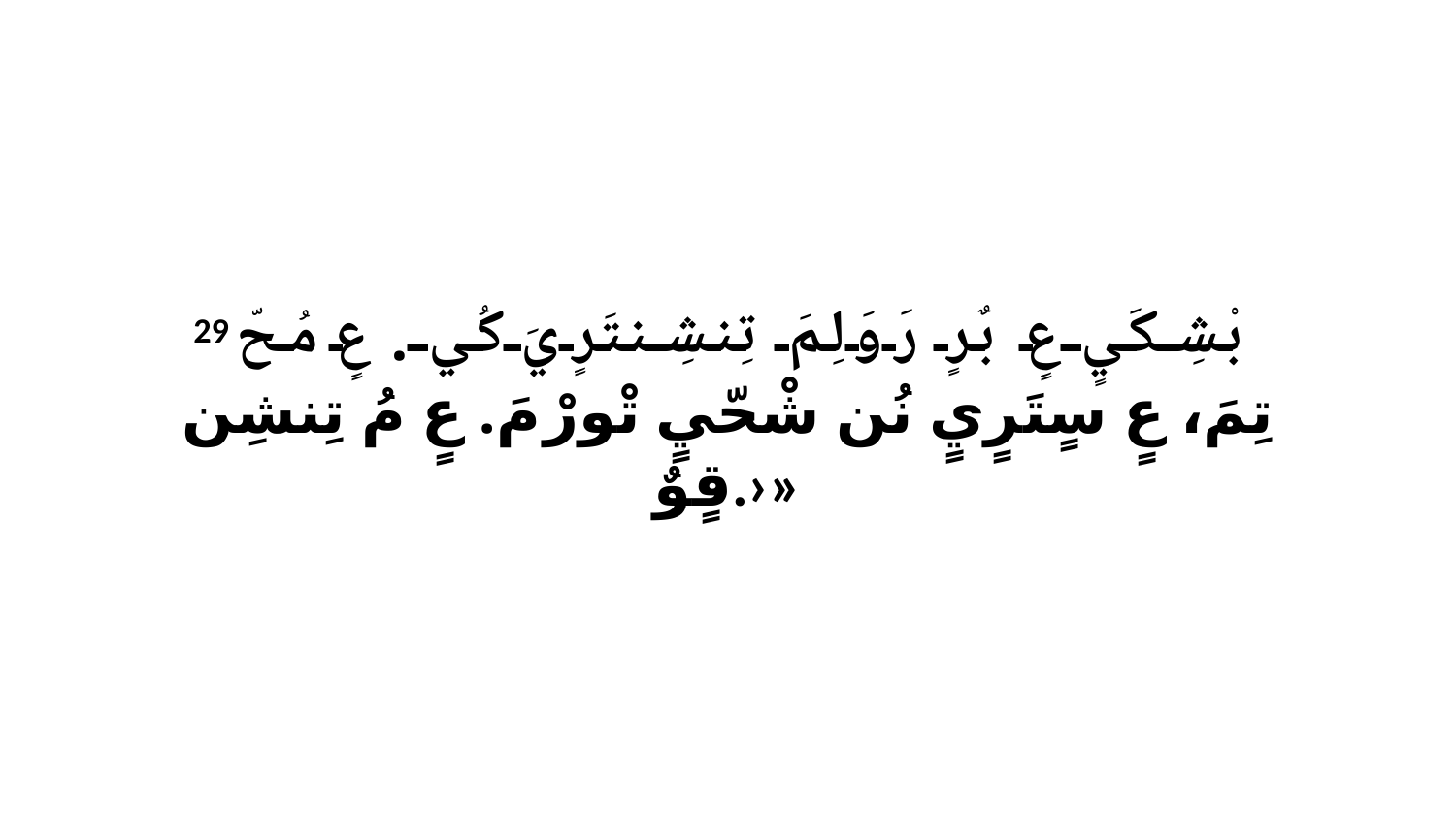

29 بْشِكَيٍ عٍ بٌرٍ رَوَلِمَ تِنشِنتَرٍيَ كُي. عٍ مُحّ تِمَ، عٍ سٍتَرٍيٍ نُن شْحّيٍ تْورْ مَ. عٍ مُ تِنشِن قٍوٌ.›»